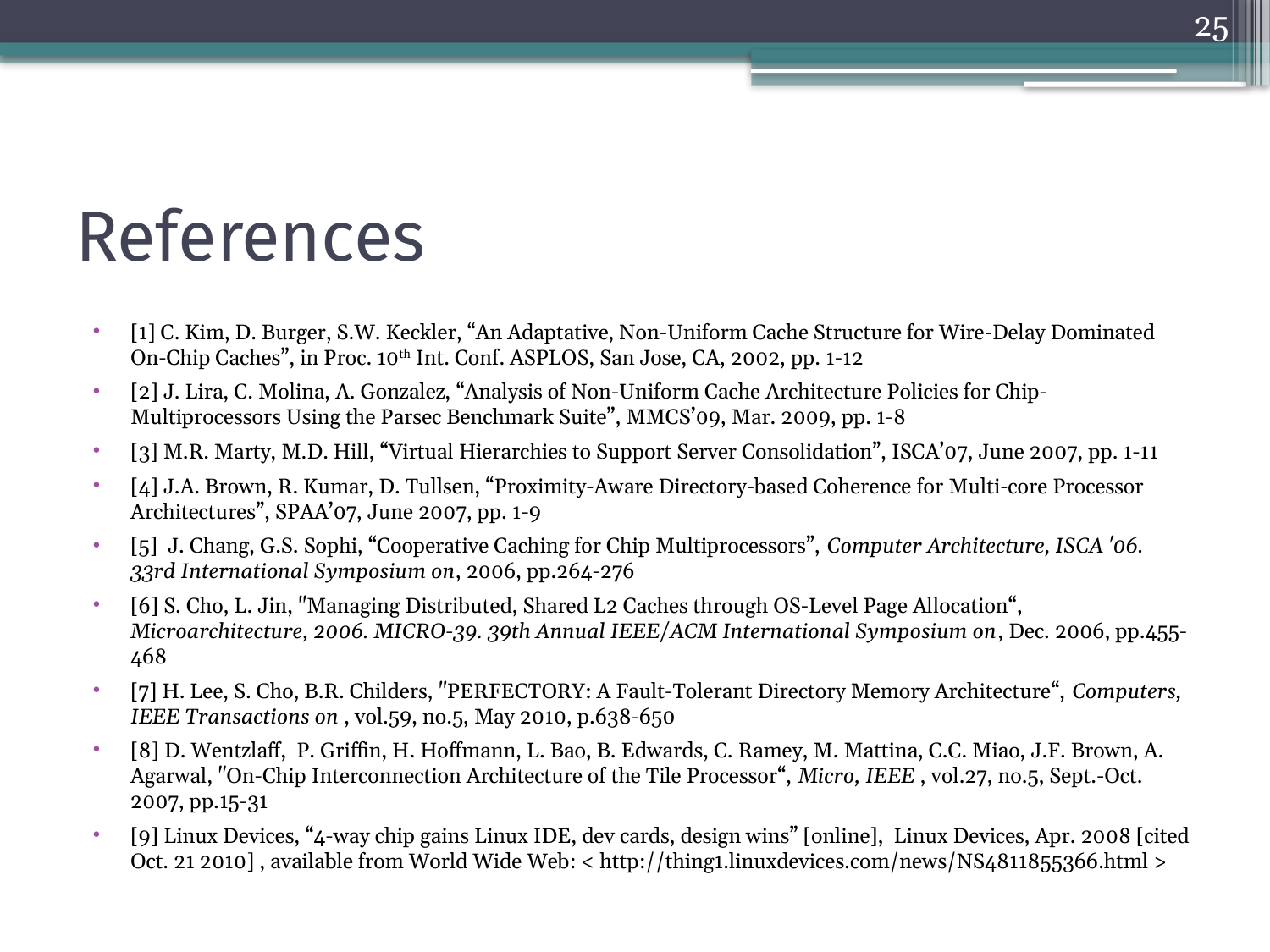

25
# References
[1] C. Kim, D. Burger, S.W. Keckler, “An Adaptative, Non-Uniform Cache Structure for Wire-Delay Dominated On-Chip Caches”, in Proc. 10th Int. Conf. ASPLOS, San Jose, CA, 2002, pp. 1-12
[2] J. Lira, C. Molina, A. Gonzalez, “Analysis of Non-Uniform Cache Architecture Policies for Chip-Multiprocessors Using the Parsec Benchmark Suite”, MMCS’09, Mar. 2009, pp. 1-8
[3] M.R. Marty, M.D. Hill, “Virtual Hierarchies to Support Server Consolidation”, ISCA’07, June 2007, pp. 1-11
[4] J.A. Brown, R. Kumar, D. Tullsen, “Proximity-Aware Directory-based Coherence for Multi-core Processor Architectures”, SPAA’07, June 2007, pp. 1-9
[5]  J. Chang, G.S. Sophi, “Cooperative Caching for Chip Multiprocessors”, Computer Architecture, ISCA '06. 33rd International Symposium on, 2006, pp.264-276
[6] S. Cho, L. Jin, "Managing Distributed, Shared L2 Caches through OS-Level Page Allocation“, Microarchitecture, 2006. MICRO-39. 39th Annual IEEE/ACM International Symposium on, Dec. 2006, pp.455-468
[7] H. Lee, S. Cho, B.R. Childers, "PERFECTORY: A Fault-Tolerant Directory Memory Architecture“, Computers, IEEE Transactions on , vol.59, no.5, May 2010, p.638-650
[8] D. Wentzlaff,  P. Griffin, H. Hoffmann, L. Bao, B. Edwards, C. Ramey, M. Mattina, C.C. Miao, J.F. Brown, A. Agarwal, "On-Chip Interconnection Architecture of the Tile Processor“, Micro, IEEE , vol.27, no.5, Sept.-Oct. 2007, pp.15-31
[9] Linux Devices, “4-way chip gains Linux IDE, dev cards, design wins” [online],  Linux Devices, Apr. 2008 [cited Oct. 21 2010] , available from World Wide Web: < http://thing1.linuxdevices.com/news/NS4811855366.html >